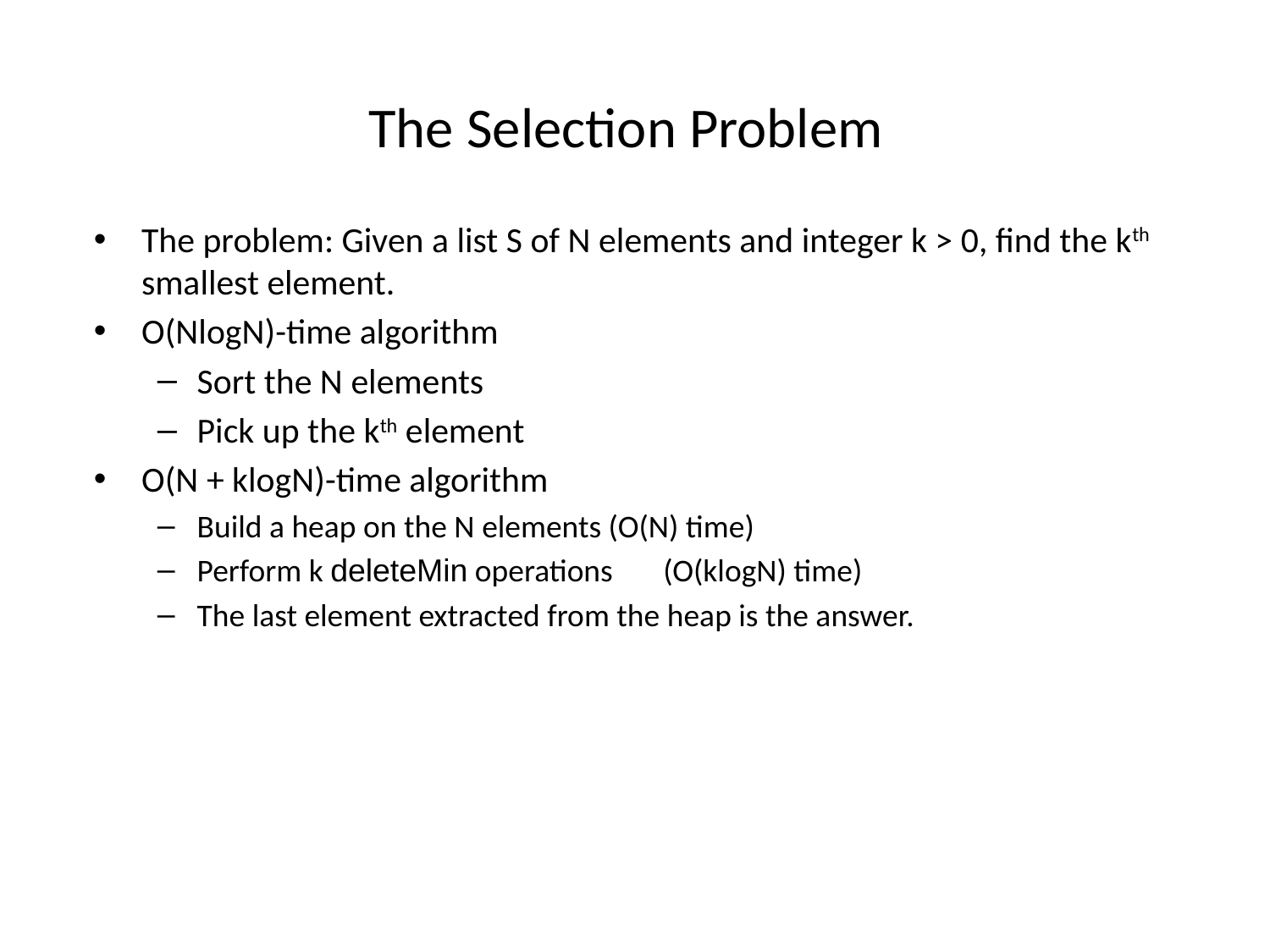

# The Selection Problem
The problem: Given a list S of N elements and integer k > 0, find the kth smallest element.
O(NlogN)-time algorithm
Sort the N elements
Pick up the kth element
O(N + klogN)-time algorithm
Build a heap on the N elements (O(N) time)
Perform k deleteMin operations       (O(klogN) time)
The last element extracted from the heap is the answer.